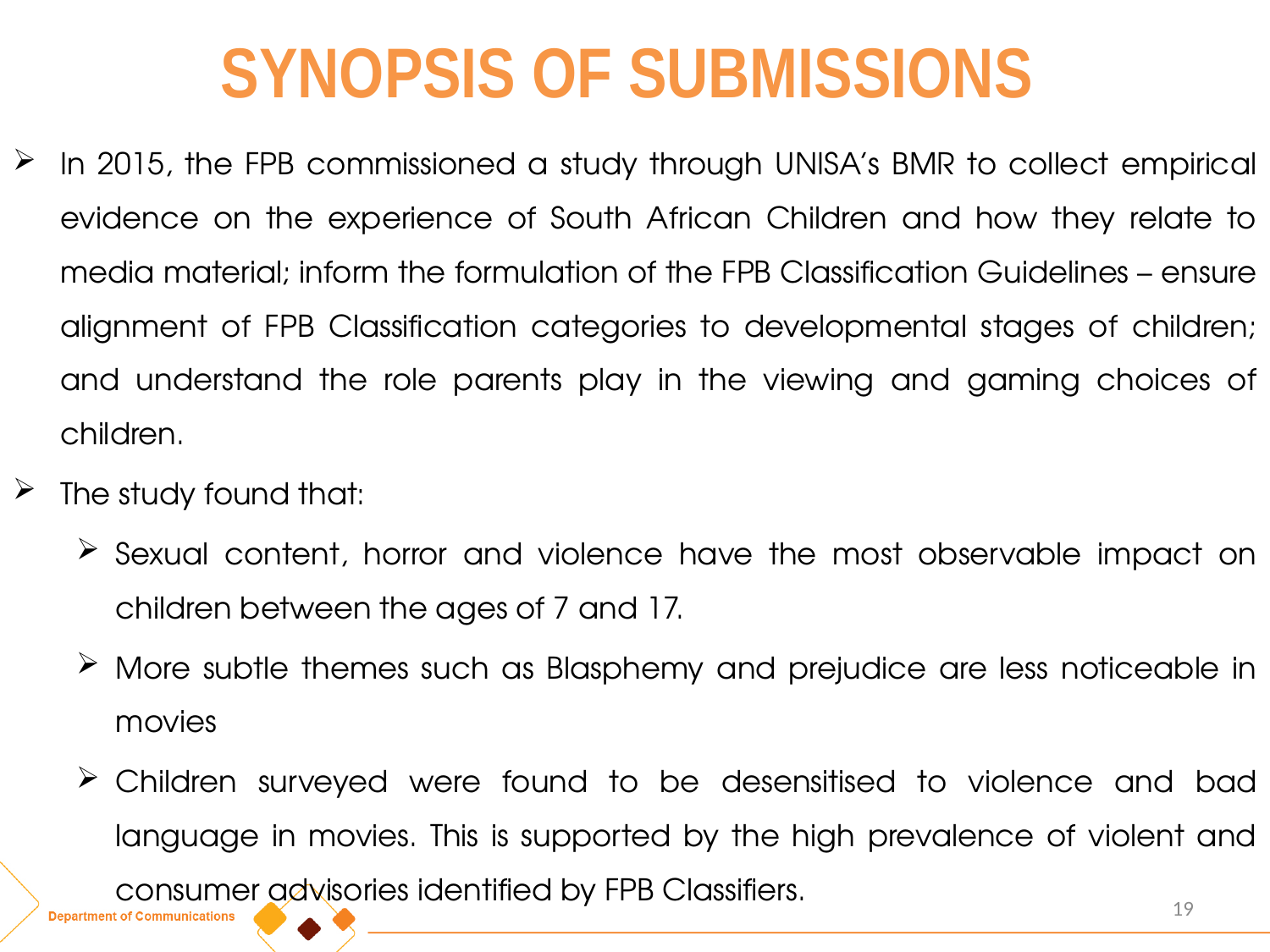

# SYNOPSIS OF SUBMISSIONS
In 2015, the FPB commissioned a study through UNISA’s BMR to collect empirical evidence on the experience of South African Children and how they relate to media material; inform the formulation of the FPB Classification Guidelines – ensure alignment of FPB Classification categories to developmental stages of children; and understand the role parents play in the viewing and gaming choices of children.
The study found that:
Sexual content, horror and violence have the most observable impact on children between the ages of 7 and 17.
More subtle themes such as Blasphemy and prejudice are less noticeable in movies
Children surveyed were found to be desensitised to violence and bad language in movies. This is supported by the high prevalence of violent and consumer advisories identified by FPB Classifiers.
19